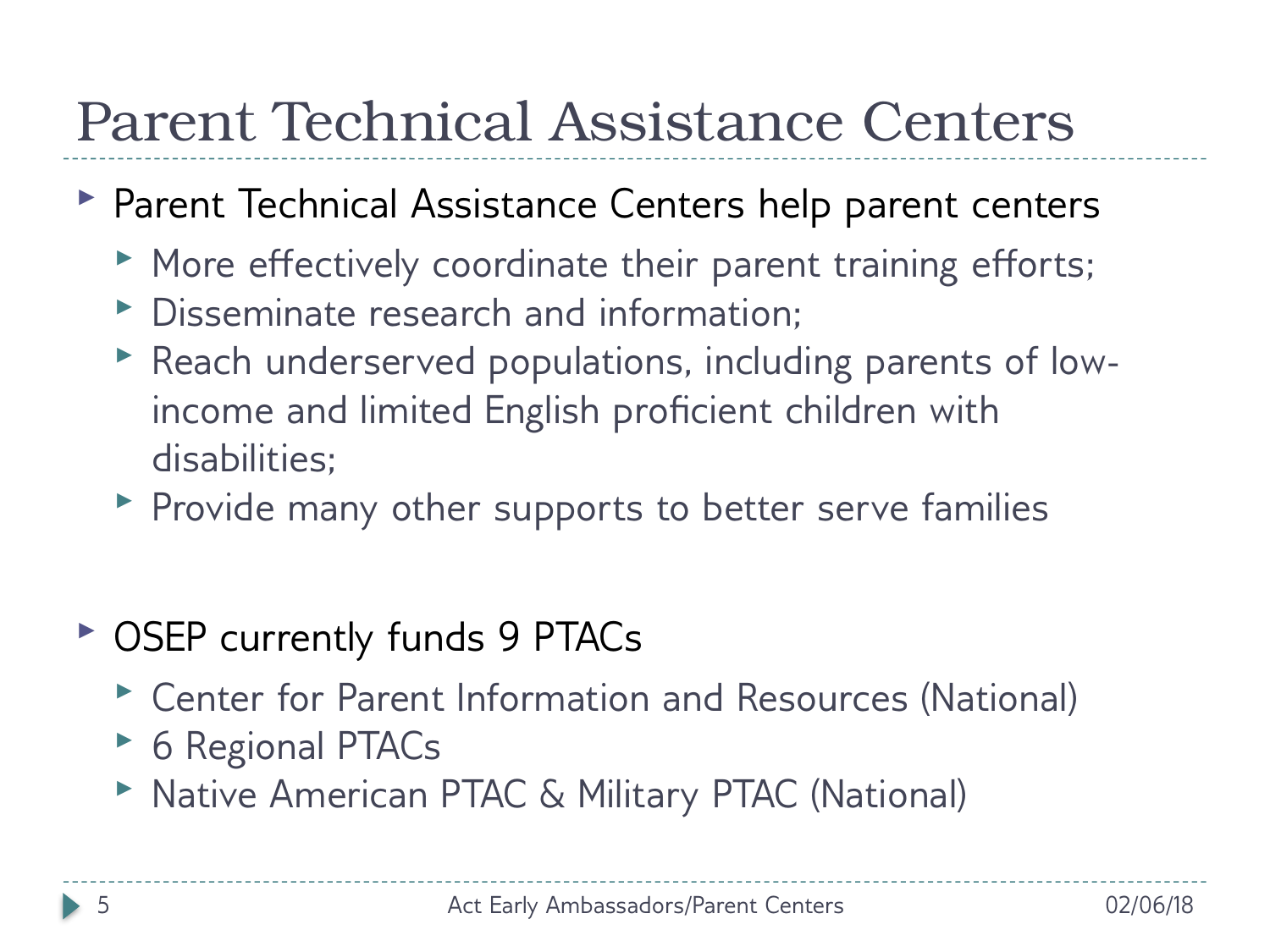

# Parent Technical Assistance Centers
Parent Technical Assistance Centers help parent centers
More effectively coordinate their parent training efforts;
Disseminate research and information;
Reach underserved populations, including parents of low-income and limited English proficient children with disabilities;
Provide many other supports to better serve families
OSEP currently funds 9 PTACs
Center for Parent Information and Resources (National)
6 Regional PTACs
Native American PTAC & Military PTAC (National)

5
Act Early Ambassadors/Parent Centers
02/06/18